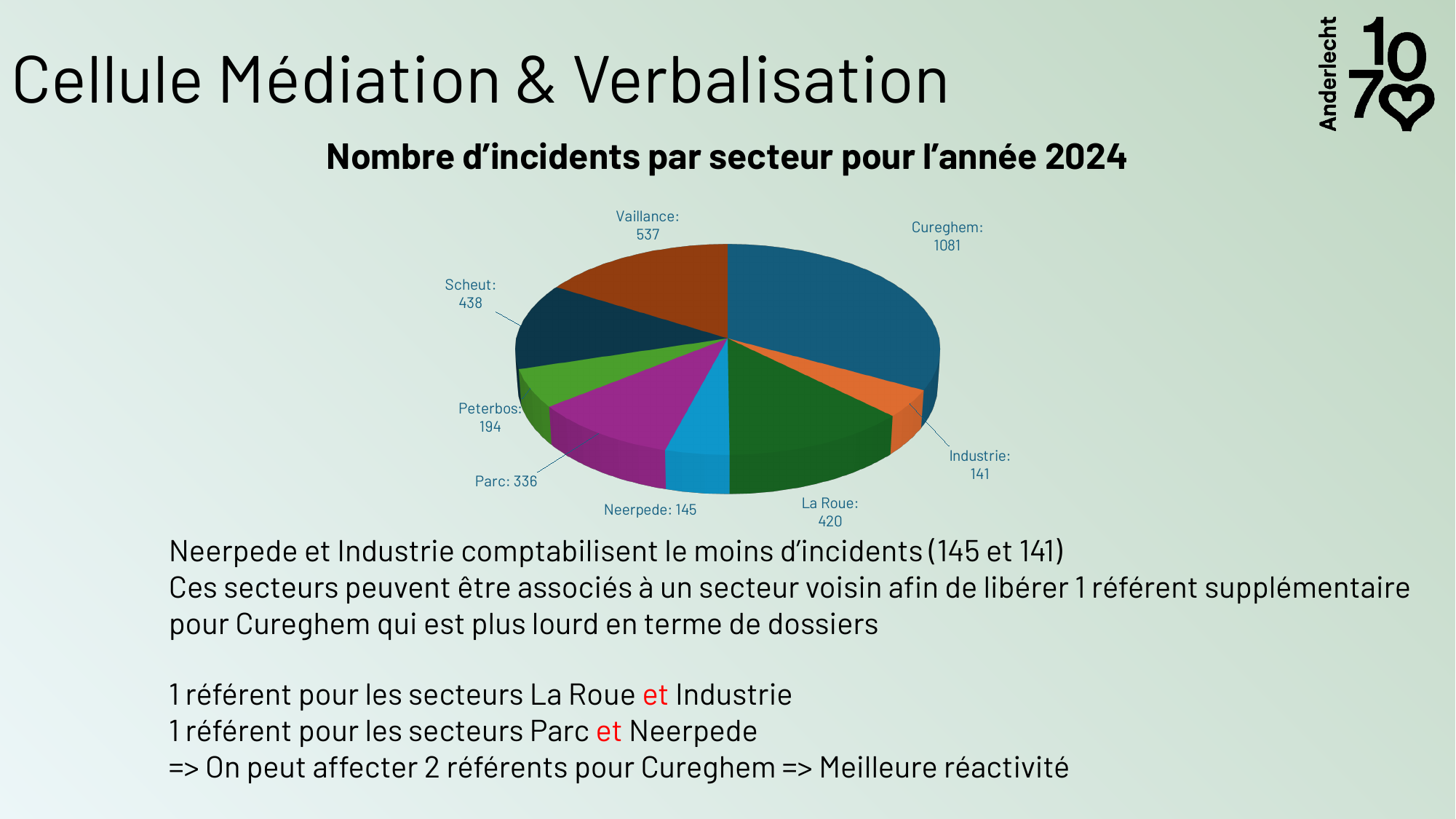

# Cellule Médiation & Verbalisation
Nombre d’incidents par secteur pour l’année 2024

[unsupported chart]

Neerpede et Industrie comptabilisent le moins d’incidents (145 et 141)
Ces secteurs peuvent être associés à un secteur voisin afin de libérer 1 référent supplémentaire pour Cureghem qui est plus lourd en terme de dossiers
1 référent pour les secteurs La Roue et Industrie
1 référent pour les secteurs Parc et Neerpede
=> On peut affecter 2 référents pour Cureghem => Meilleure réactivité